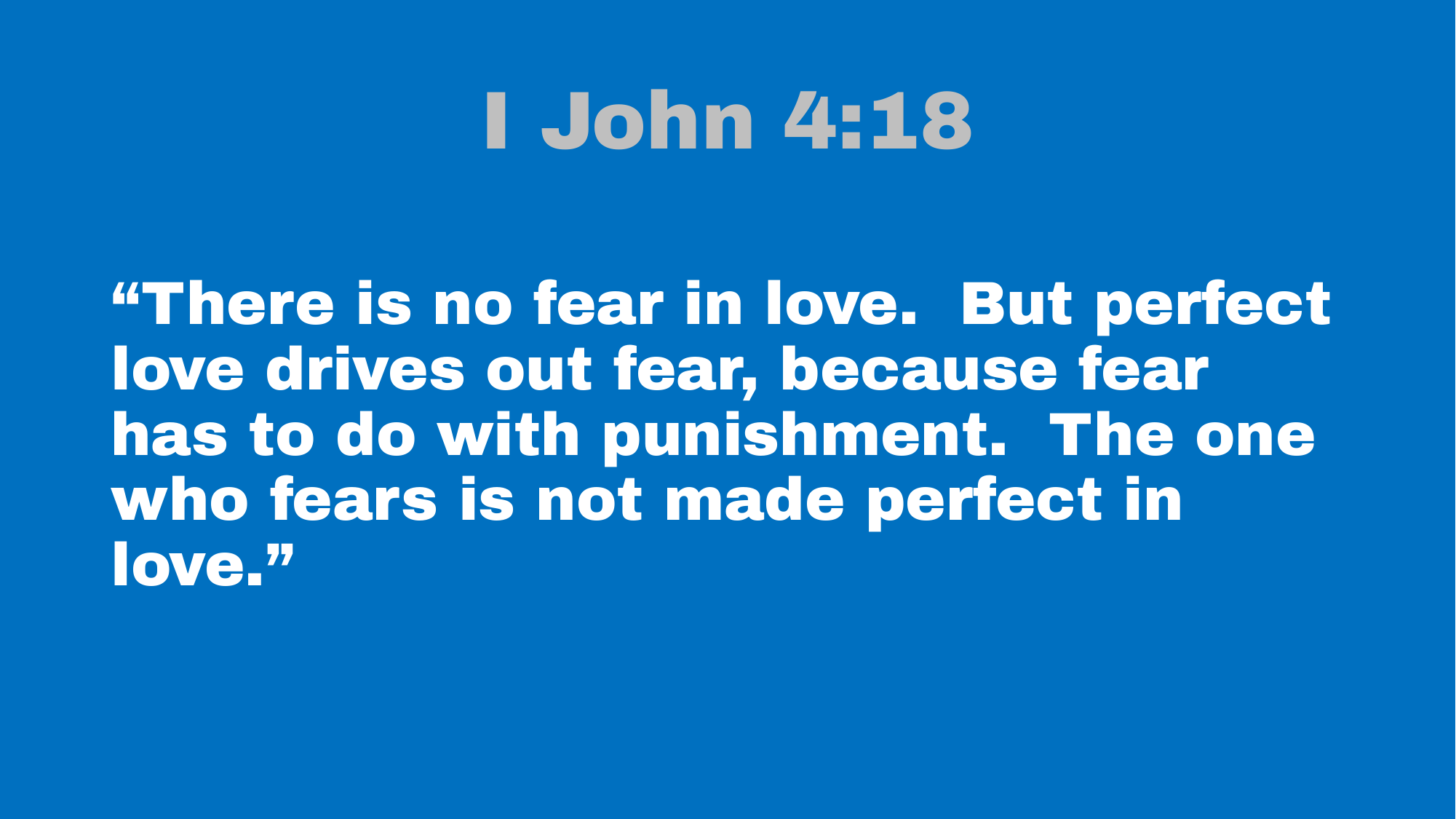

# I John 4:18
“There is no fear in love.  But perfect love drives out fear, because fear has to do with punishment.  The one who fears is not made perfect in love.”